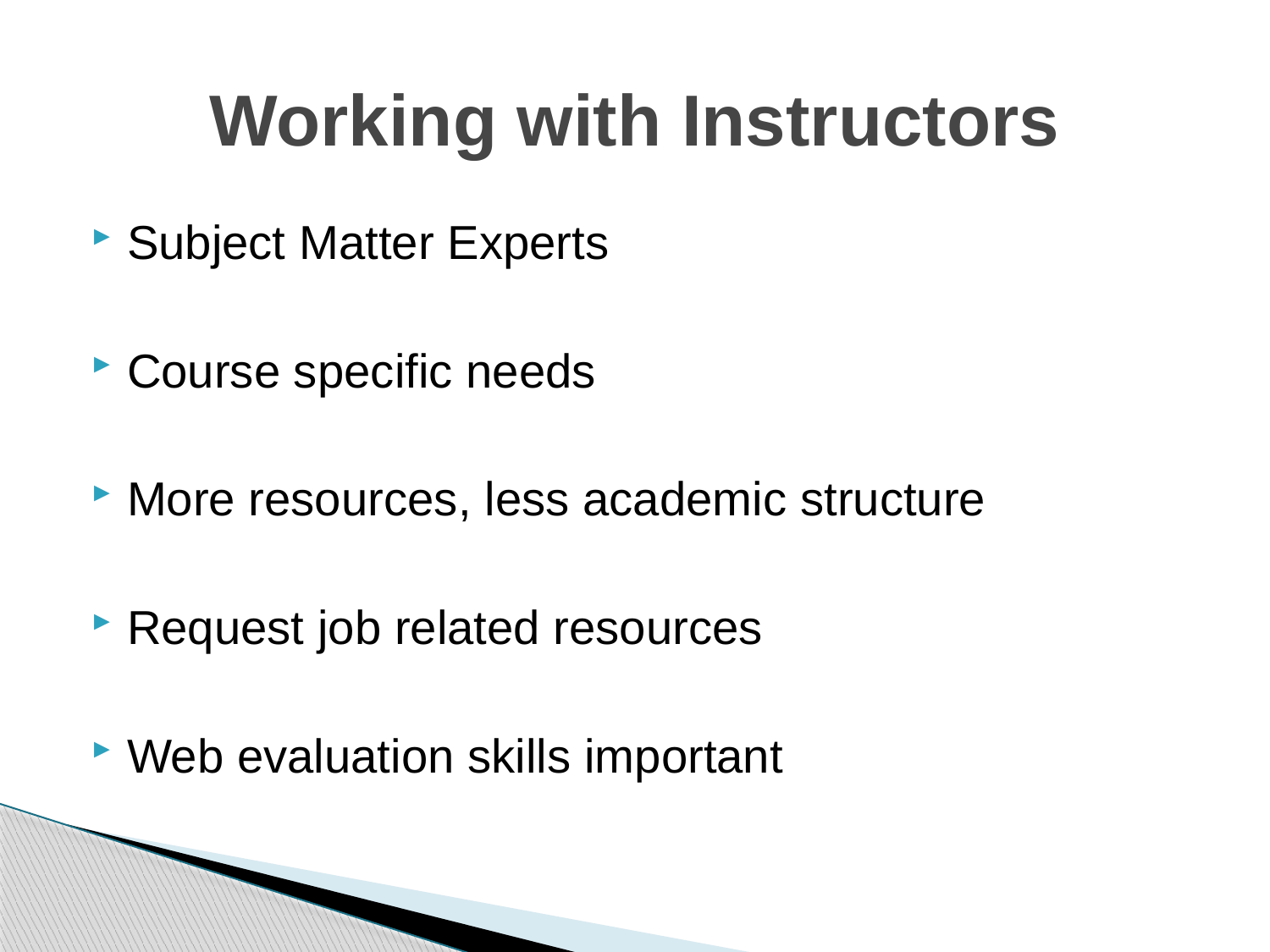

# Working with Instructors
Subject Matter Experts

Course specific needs

More resources, less academic structure

Request job related resources

Web evaluation skills important